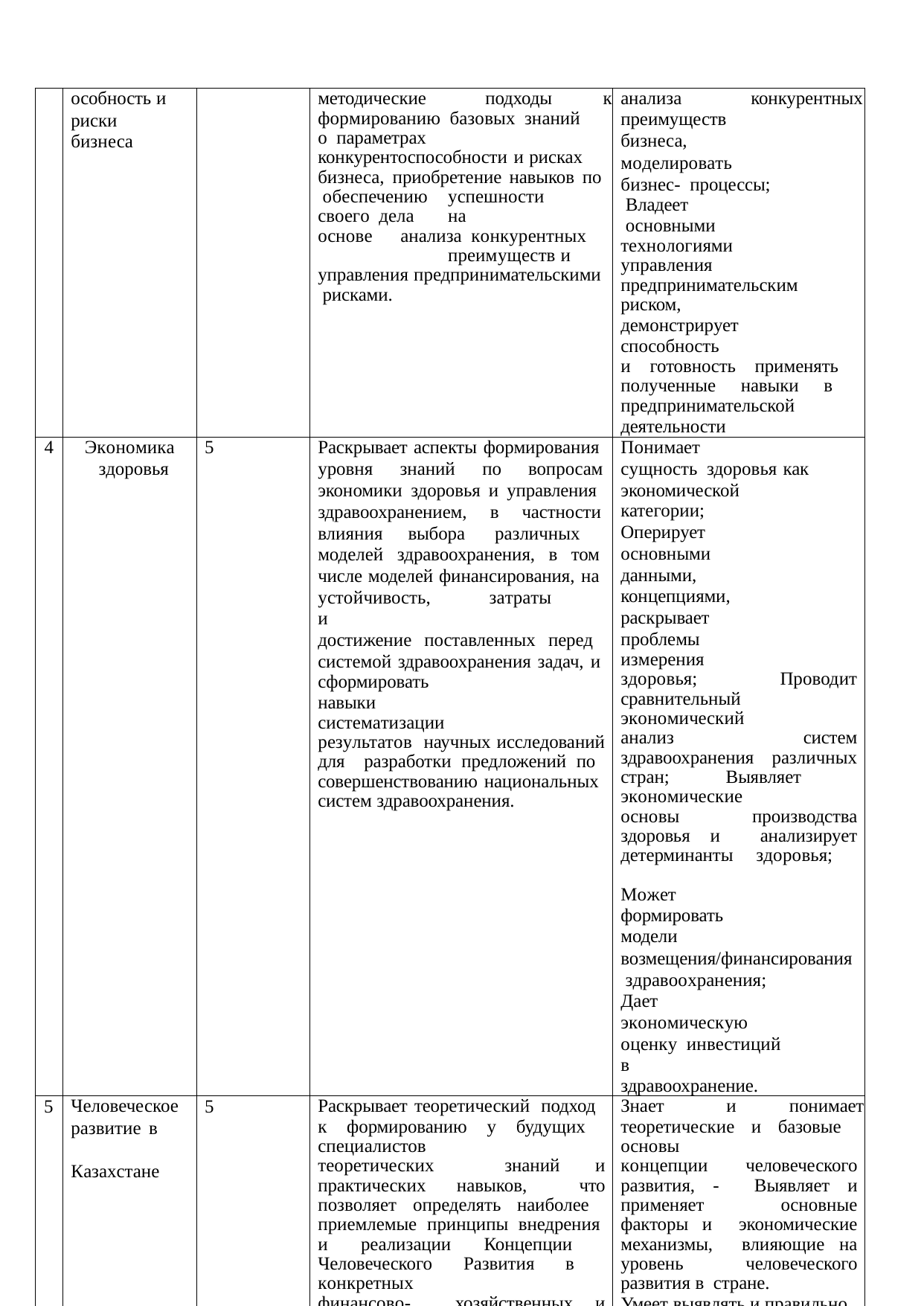

|  | особность и риски бизнеса |  | методические подходы к формированию базовых знаний о параметрах конкурентоспособности и рисках бизнеса, приобретение навыков по обеспечению успешности своего дела на основе анализа конкурентных преимуществ и управления предпринимательскими рисками. | анализа конкурентных преимуществ бизнеса, моделировать бизнес- процессы; Владеет основными технологиями управления предпринимательским риском, демонстрирует способность и готовность применять полученные навыки в предпринимательской деятельности |
| --- | --- | --- | --- | --- |
| 4 | Экономика здоровья | 5 | Раскрывает аспекты формирования уровня знаний по вопросам экономики здоровья и управления здравоохранением, в частности влияния выбора различных моделей здравоохранения, в том числе моделей финансирования, на устойчивость, затраты и достижение поставленных перед системой здравоохранения задач, и сформировать навыки систематизации результатов научных исследований для разработки предложений по совершенствованию национальных систем здравоохранения. | Понимает сущность здоровья как экономической категории; Оперирует основными данными, концепциями, раскрывает проблемы измерения здоровья; Проводит сравнительный экономический анализ систем здравоохранения различных стран; Выявляет экономические основы производства здоровья и анализирует детерминанты здоровья; Может формировать модели возмещения/финансирования здравоохранения; Дает экономическую оценку инвестиций в здравоохранение. |
| 5 | Человеческое развитие в Казахстане | 5 | Раскрывает теоретический подход к формированию у будущих специалистов теоретических знаний и практических навыков, что позволяет определять наиболее приемлемые принципы внедрения и реализации Концепции Человеческого Развития в конкретных финансово- хозяйственных и организационных условиях функционирующего рынка | Знает и понимает теоретические и базовые основы концепции человеческого развития, - Выявляет и применяет основные факторы и экономические механизмы, влияющие на уровень человеческого развития в стране. Умеет выявлять и правильно интерпретировать наиболее острые проблемы, связанные с человеческим развитием в РК; - анализирует общее и особенное человеческого развития в мире, в Казахстане; Использует навыки анализа для |